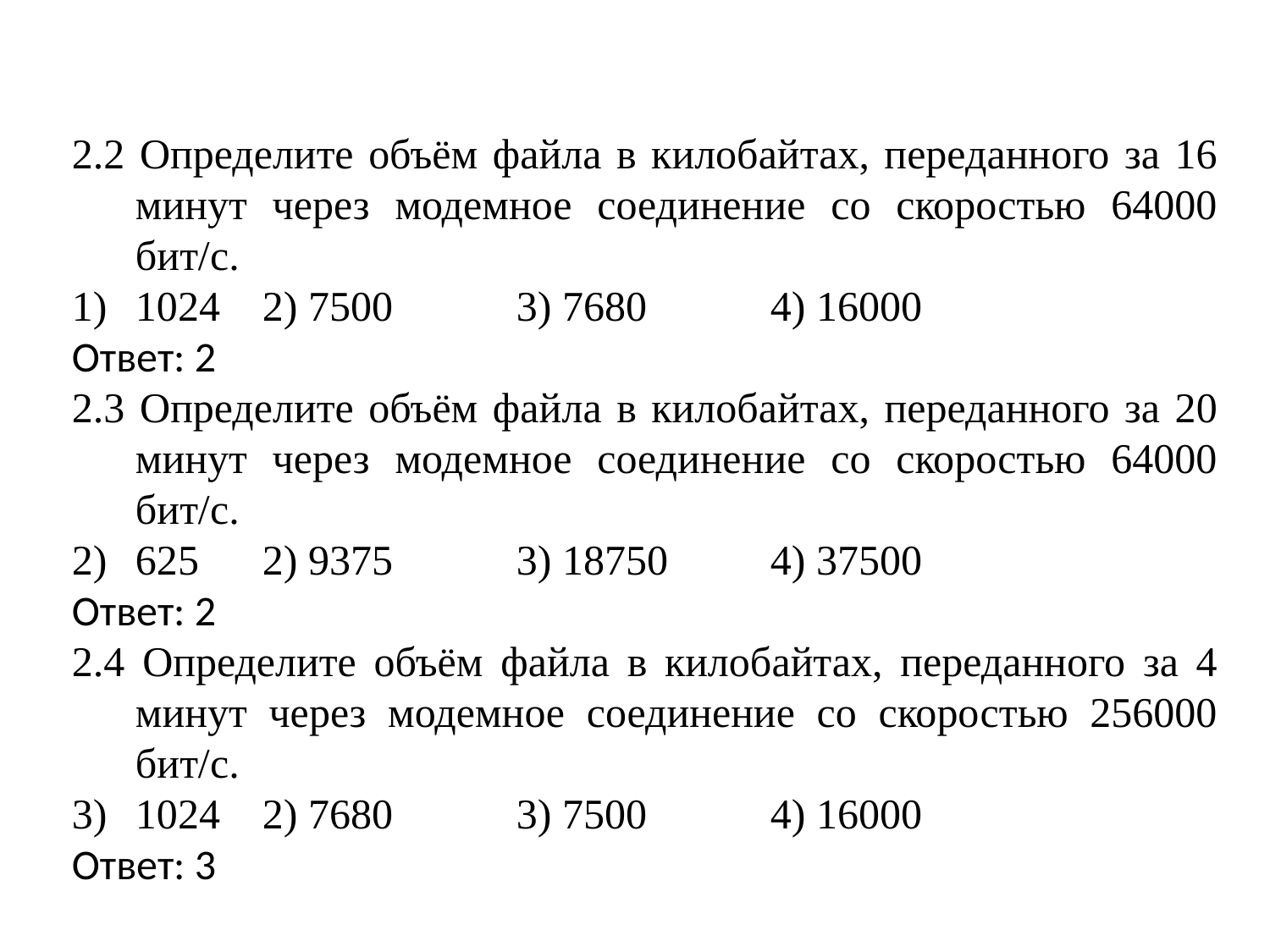

2.2 Определите объём файла в килобайтах, переданного за 16 минут через модемное соединение со скоростью 64000 бит/с.
1024	2) 7500	3) 7680	4) 16000
Ответ: 2
2.3 Определите объём файла в килобайтах, переданного за 20 минут через модемное соединение со скоростью 64000 бит/с.
625	2) 9375	3) 18750	4) 37500
Ответ: 2
2.4 Определите объём файла в килобайтах, переданного за 4 минут через модемное соединение со скоростью 256000 бит/с.
1024	2) 7680	3) 7500	4) 16000
Ответ: 3